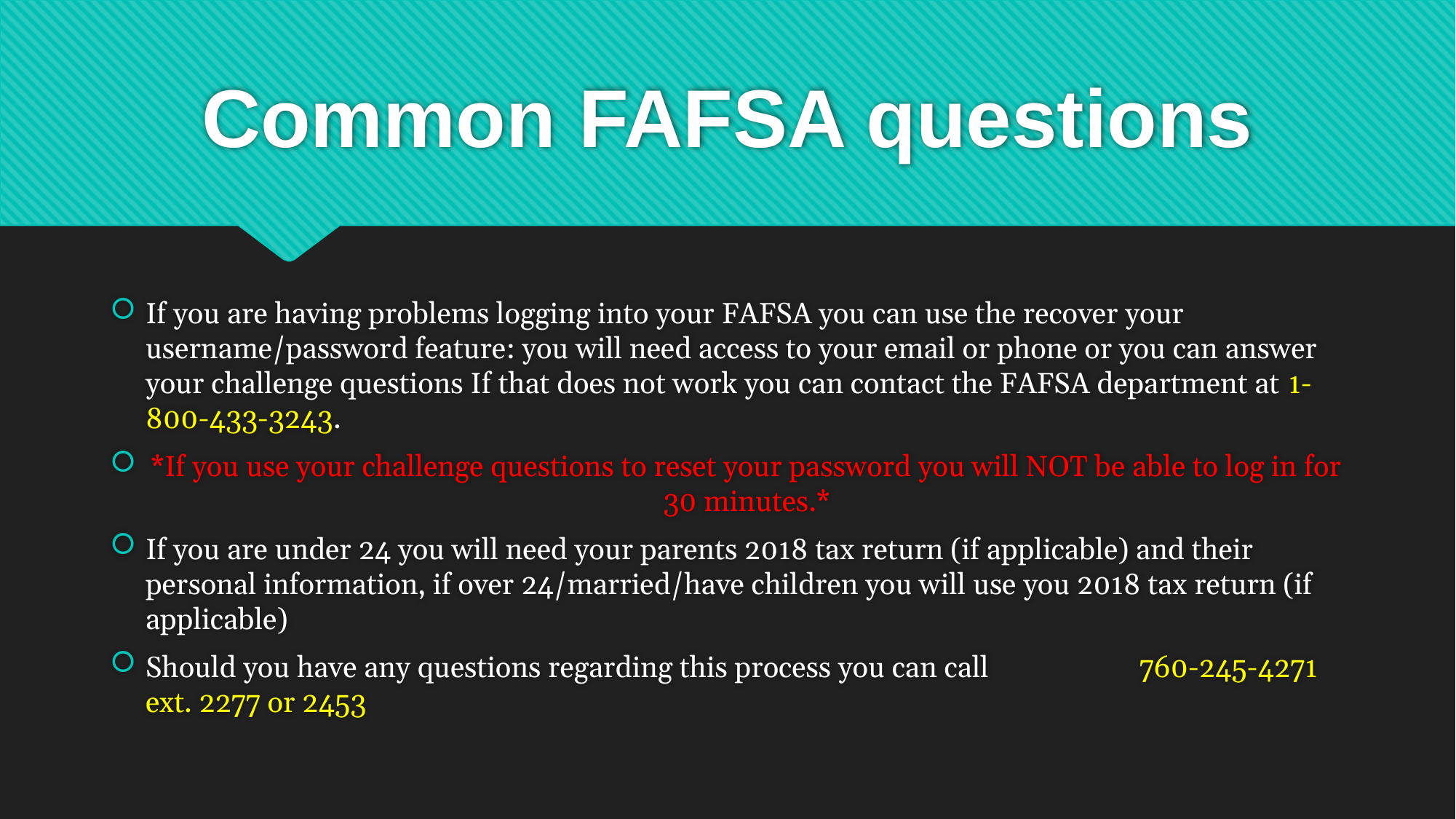

# Common FAFSA questions
If you are having problems logging into your FAFSA you can use the recover your username/password feature: you will need access to your email or phone or you can answer your challenge questions If that does not work you can contact the FAFSA department at 1-800-433-3243.
*If you use your challenge questions to reset your password you will NOT be able to log in for 30 minutes.*
If you are under 24 you will need your parents 2018 tax return (if applicable) and their personal information, if over 24/married/have children you will use you 2018 tax return (if applicable)
Should you have any questions regarding this process you can call                     760-245-4271 ext. 2277 or 2453